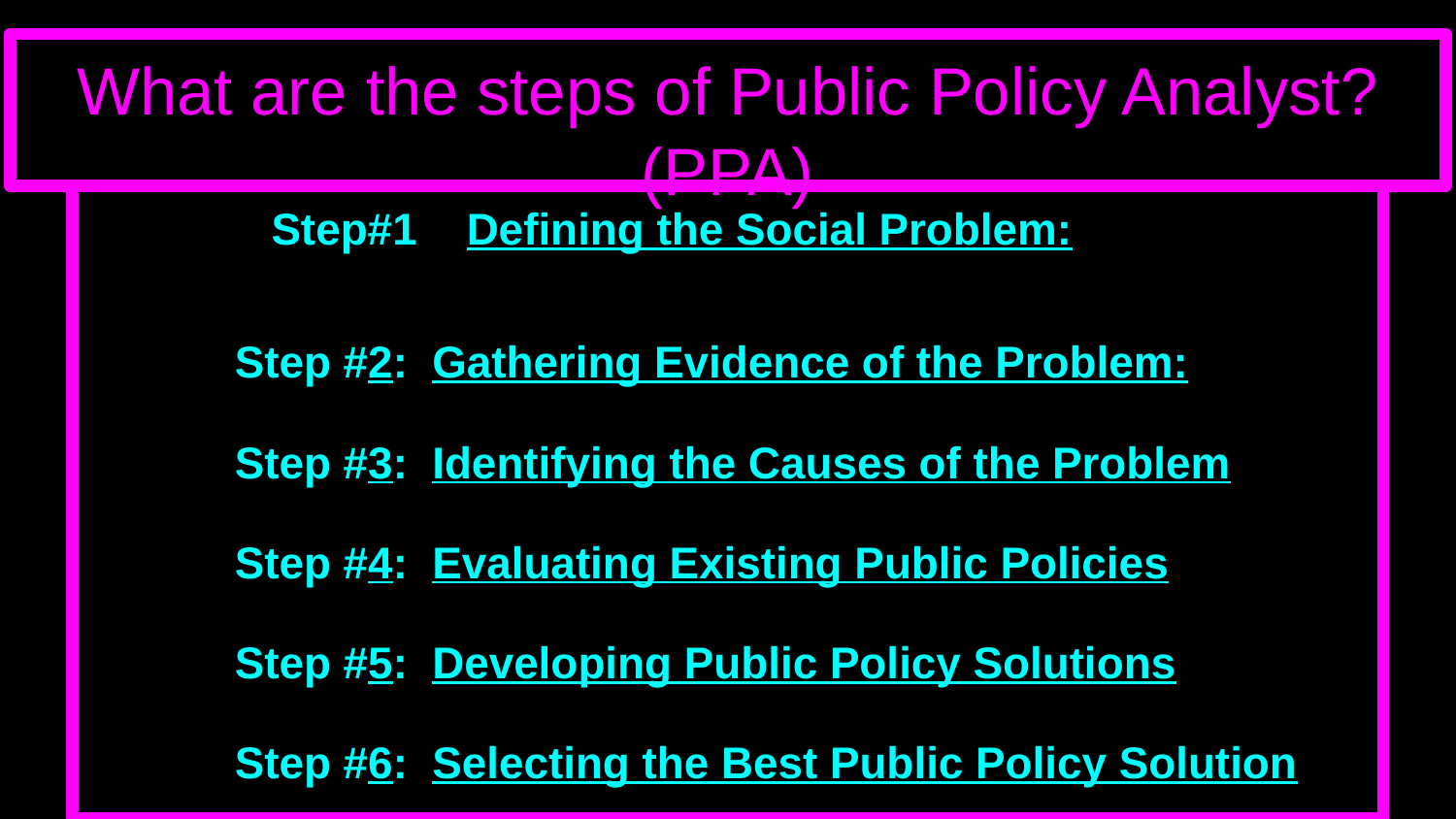

What are the steps of Public Policy Analyst? (PPA)
         Step#1    Defining the Social Problem:

Step #2:  Gathering Evidence of the Problem:
Step #3:  Identifying the Causes of the Problem
Step #4:  Evaluating Existing Public Policies
Step #5:  Developing Public Policy Solutions
Step #6:  Selecting the Best Public Policy Solution